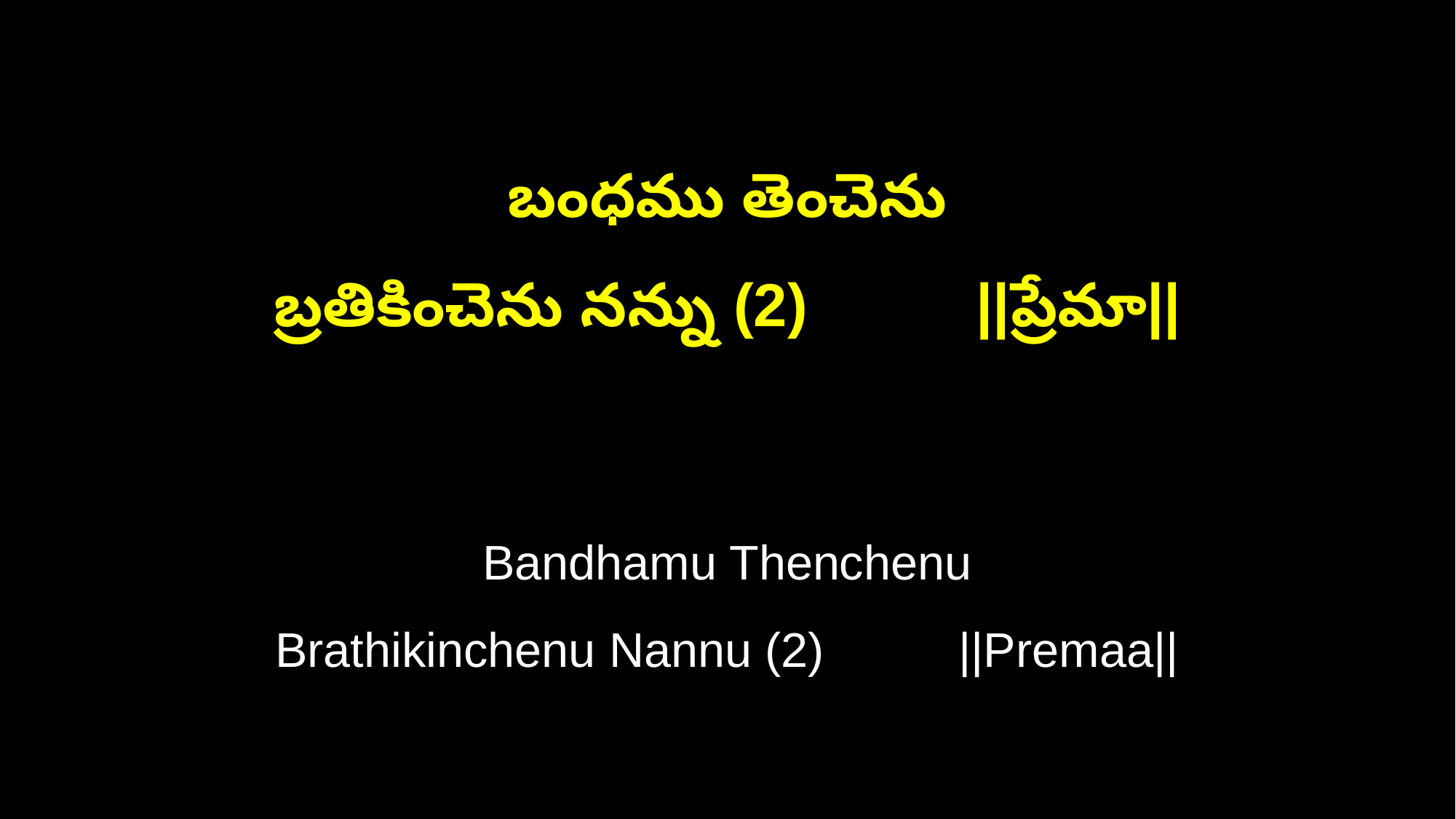

బంధము తెంచెను
బ్రతికించెను నన్ను (2)          ||ప్రేమా||
Bandhamu Thenchenu
Brathikinchenu Nannu (2)          ||Premaa||